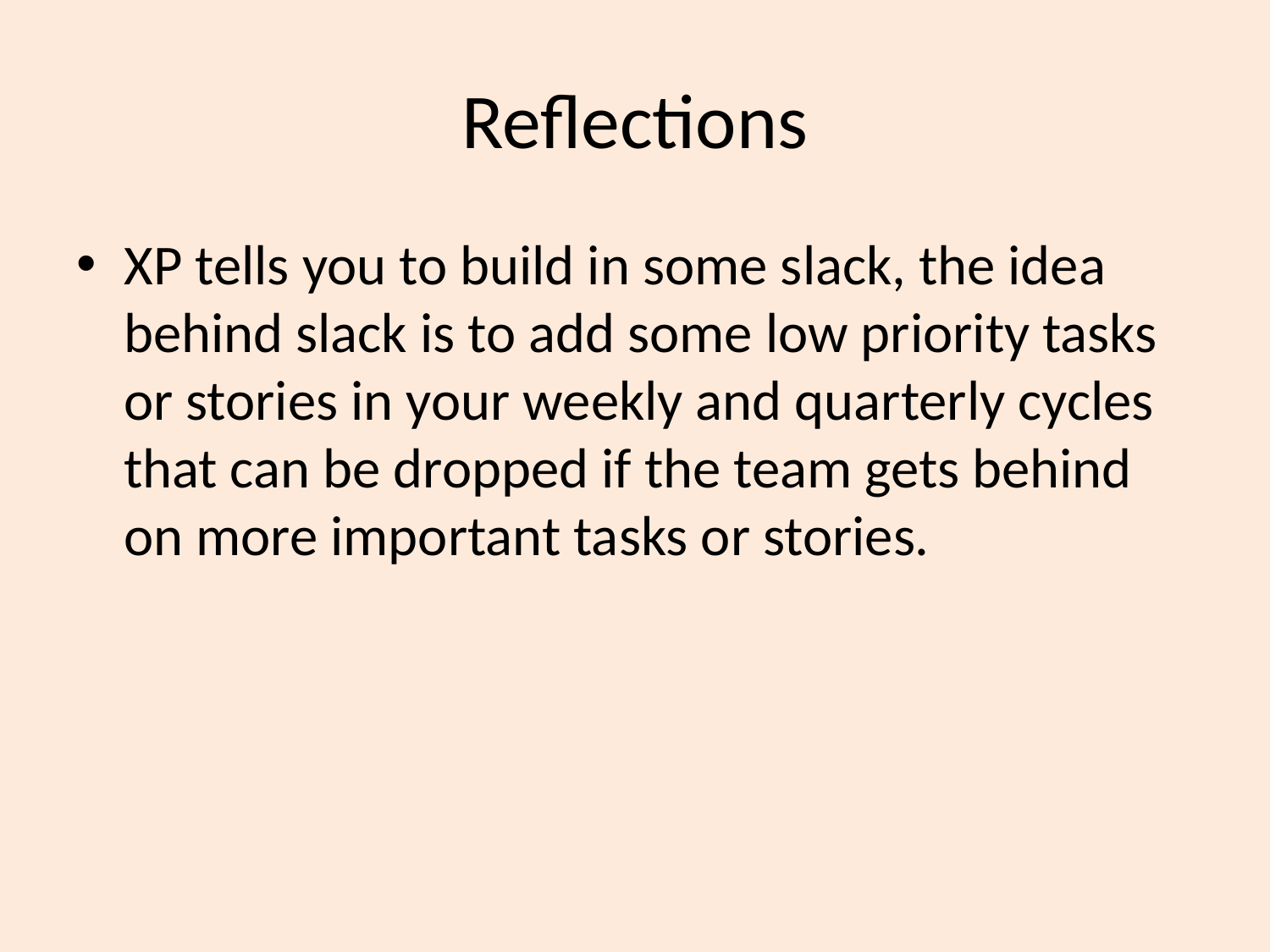

# Reflections
XP tells you to build in some slack, the idea behind slack is to add some low priority tasks or stories in your weekly and quarterly cycles that can be dropped if the team gets behind on more important tasks or stories.